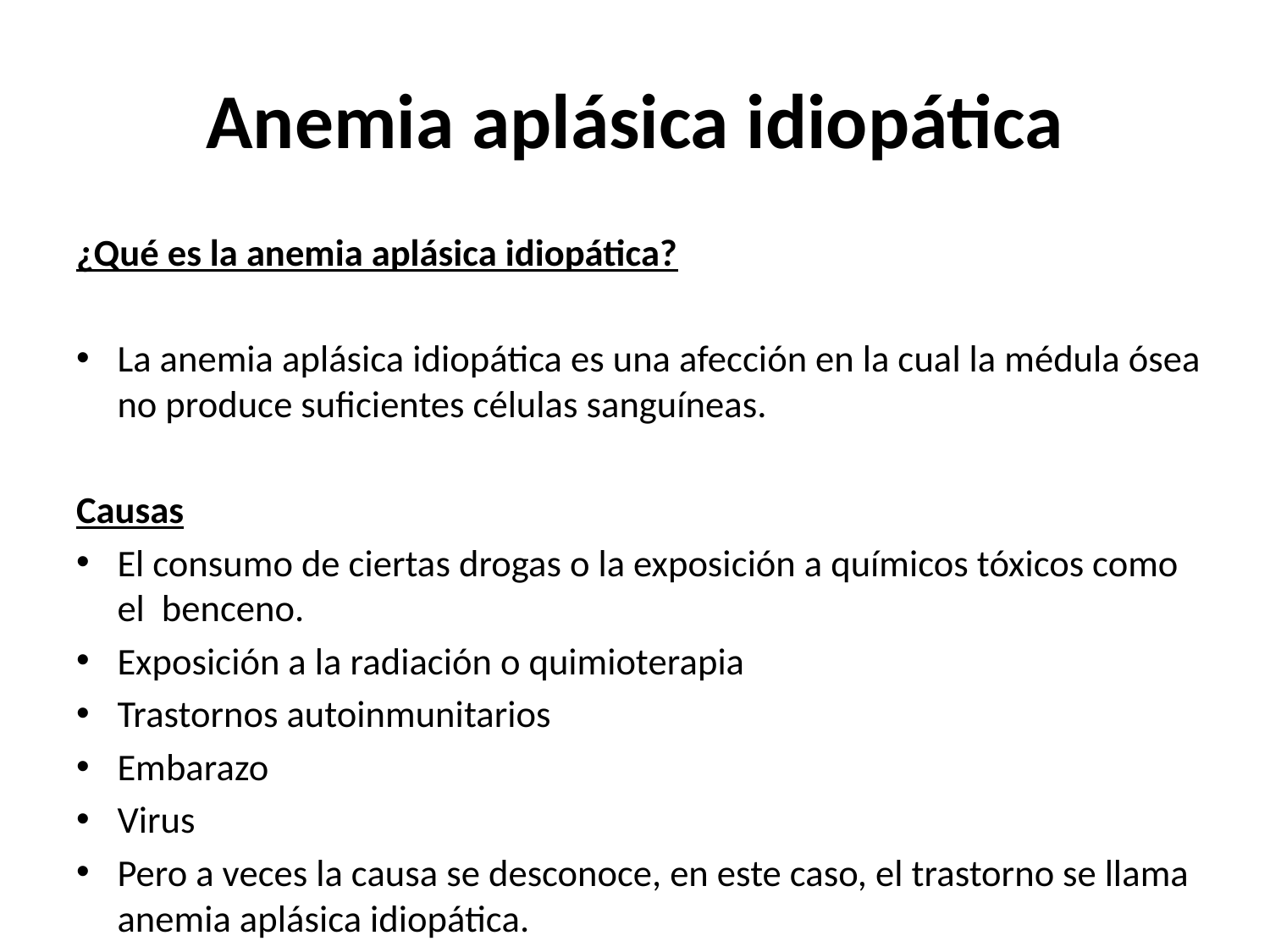

# Anemia aplásica idiopática
¿Qué es la anemia aplásica idiopática?

La anemia aplásica idiopática es una afección en la cual la médula ósea no produce suficientes células sanguíneas.

Causas
El consumo de ciertas drogas o la exposición a químicos tóxicos como el  benceno.
Exposición a la radiación o quimioterapia
Trastornos autoinmunitarios
Embarazo
Virus
Pero a veces la causa se desconoce, en este caso, el trastorno se llama anemia aplásica idiopática.